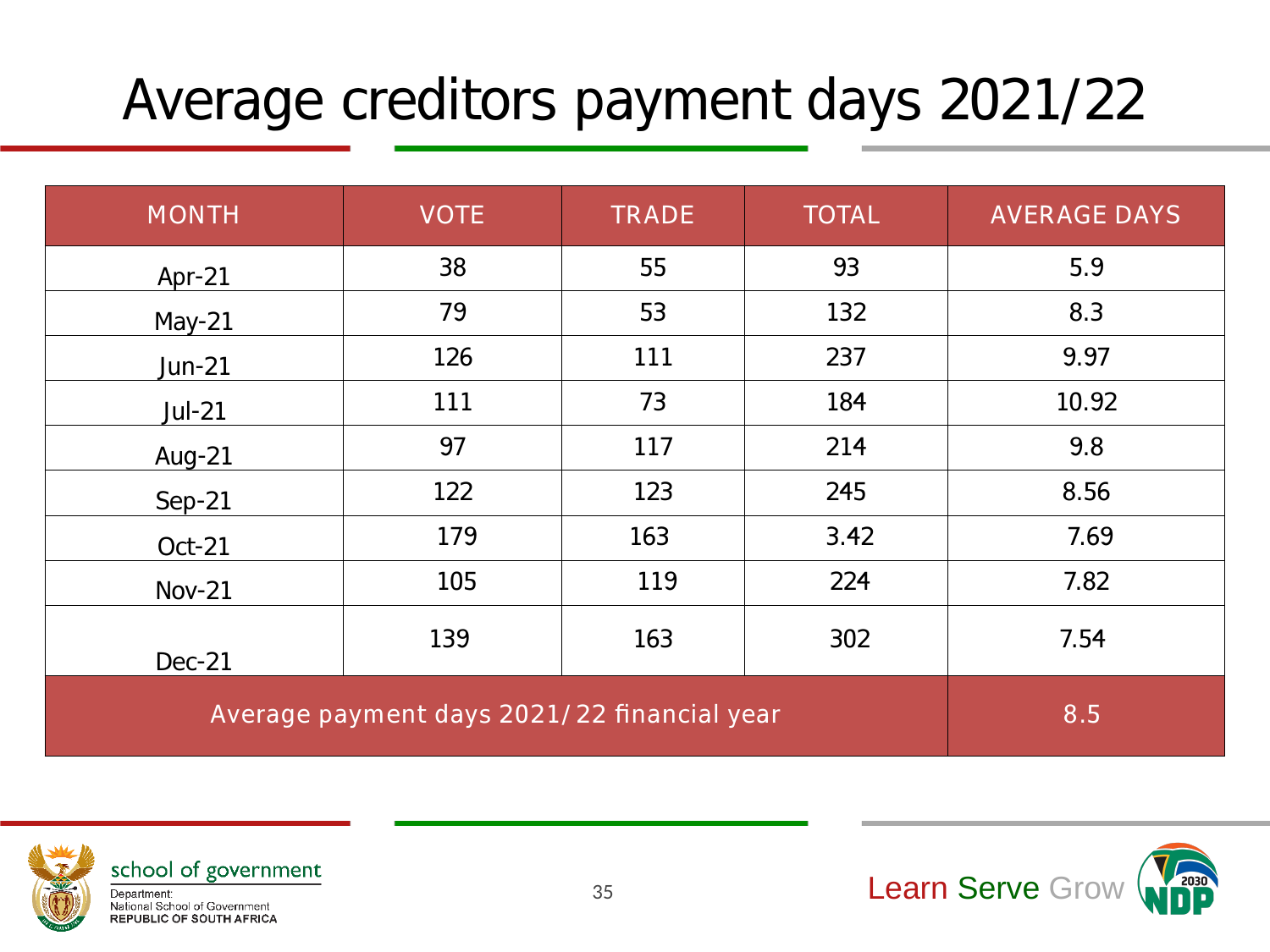

# Average creditors payment days 2021/22
| MONTH | VOTE | TRADE | TOTAL | AVERAGE DAYS |
| --- | --- | --- | --- | --- |
| Apr-21 | 38 | 55 | 93 | 5.9 |
| May-21 | 79 | 53 | 132 | 8.3 |
| Jun-21 | 126 | 111 | 237 | 9.97 |
| Jul-21 | 111 | 73 | 184 | 10.92 |
| Aug-21 | 97 | 117 | 214 | 9.8 |
| Sep-21 | 122 | 123 | 245 | 8.56 |
| Oct-21 | 179 | 163 | 3.42 | 7.69 |
| Nov-21 | 105 | 119 | 224 | 7.82 |
| Dec-21 | 139 | 163 | 302 | 7.54 |
| Average payment days 2021/22 financial year |  |  |  | 8.5 |
35